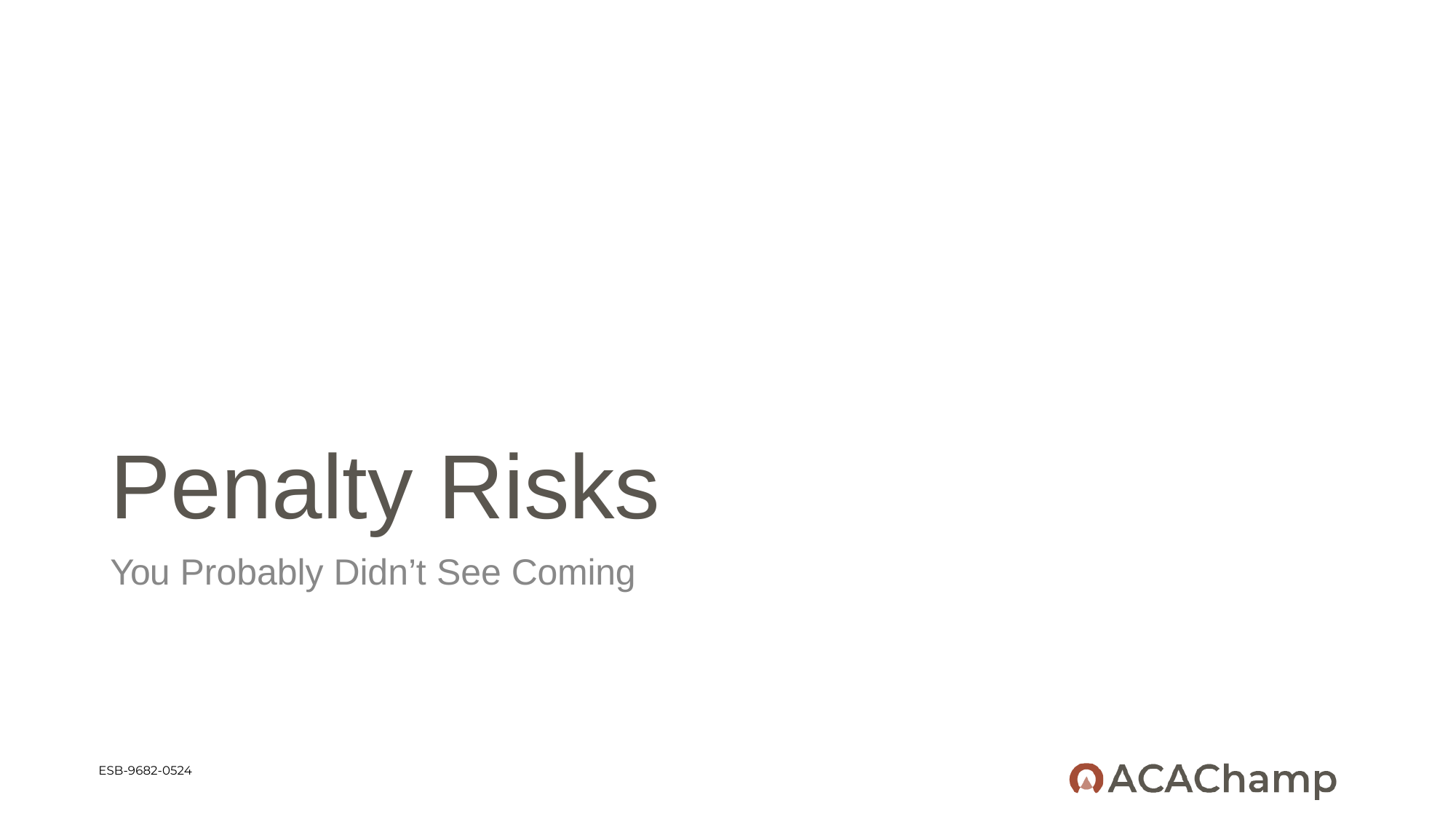

# Penalty Risks
You Probably Didn’t See Coming